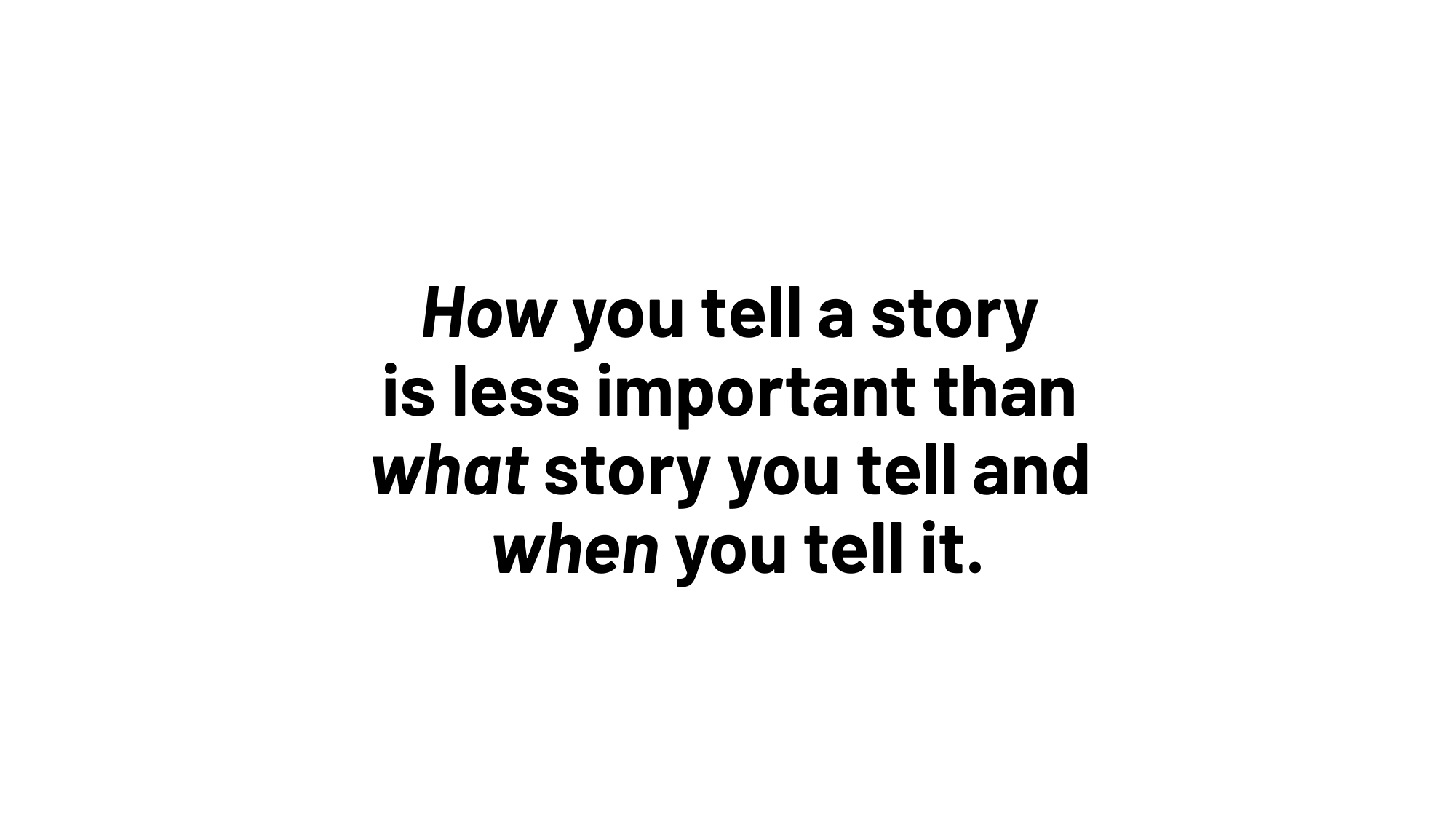

# How you tell a story is less important than what story you tell and when you tell it.